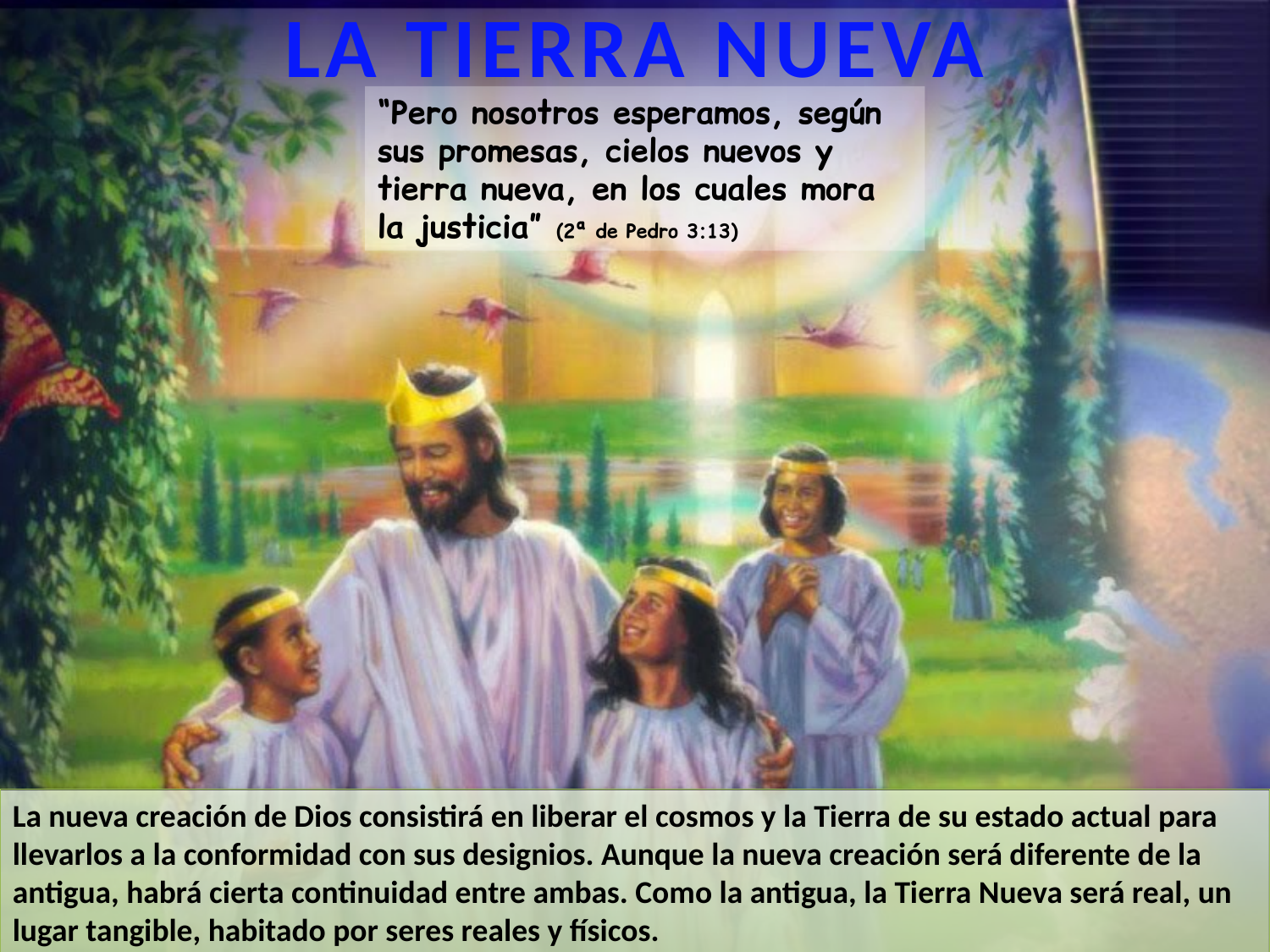

LA TIERRA NUEVA
“Pero nosotros esperamos, según sus promesas, cielos nuevos y tierra nueva, en los cuales mora la justicia” (2ª de Pedro 3:13)
La nueva creación de Dios consistirá en liberar el cosmos y la Tierra de su estado actual para llevarlos a la conformidad con sus designios. Aunque la nueva creación será diferente de la antigua, habrá cierta continuidad entre ambas. Como la antigua, la Tierra Nueva será real, un lugar tangible, habitado por seres reales y físicos.